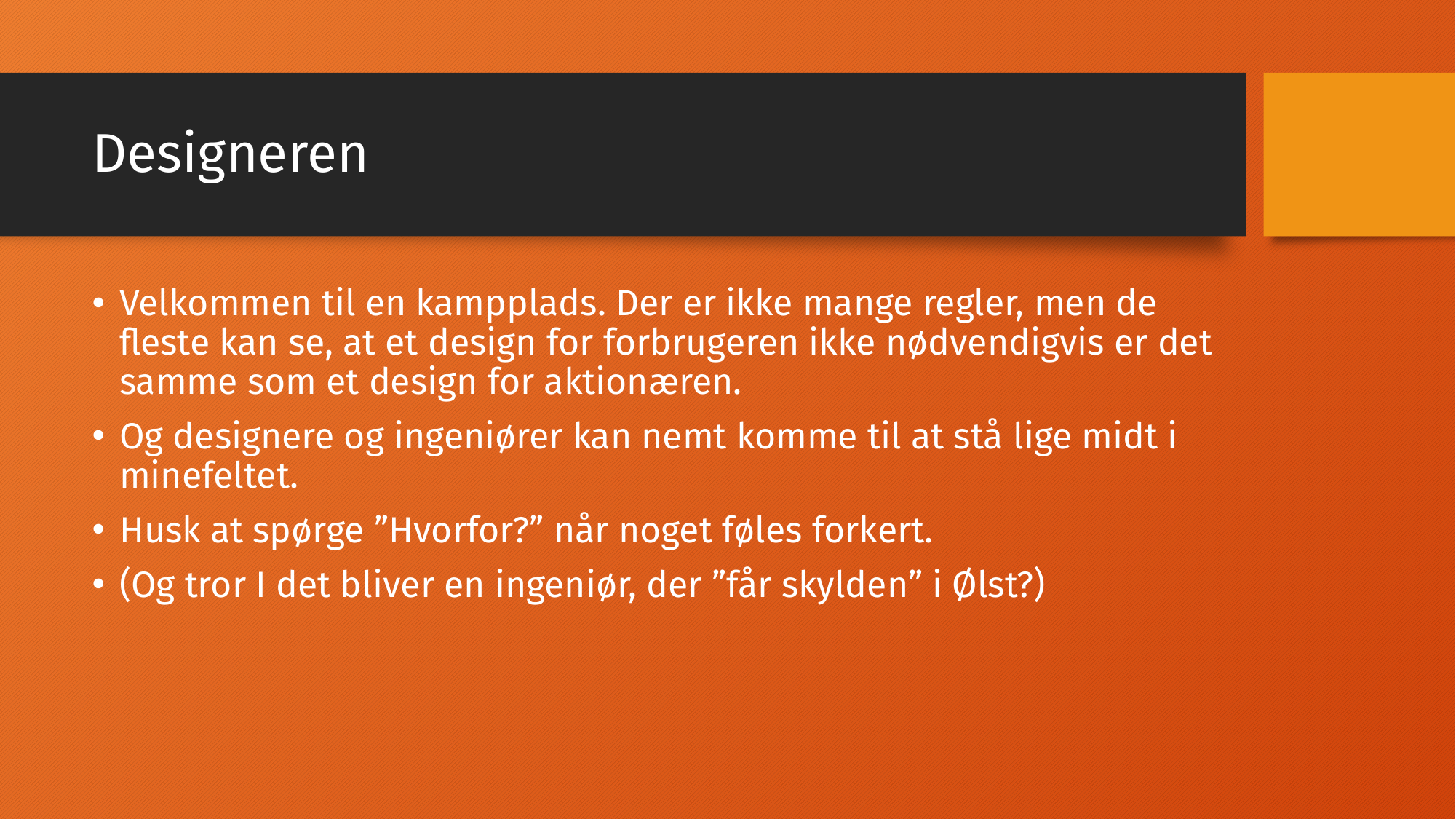

# Designeren
Velkommen til en kampplads. Der er ikke mange regler, men de fleste kan se, at et design for forbrugeren ikke nødvendigvis er det samme som et design for aktionæren.
Og designere og ingeniører kan nemt komme til at stå lige midt i minefeltet.
Husk at spørge ”Hvorfor?” når noget føles forkert.
(Og tror I det bliver en ingeniør, der ”får skylden” i Ølst?)